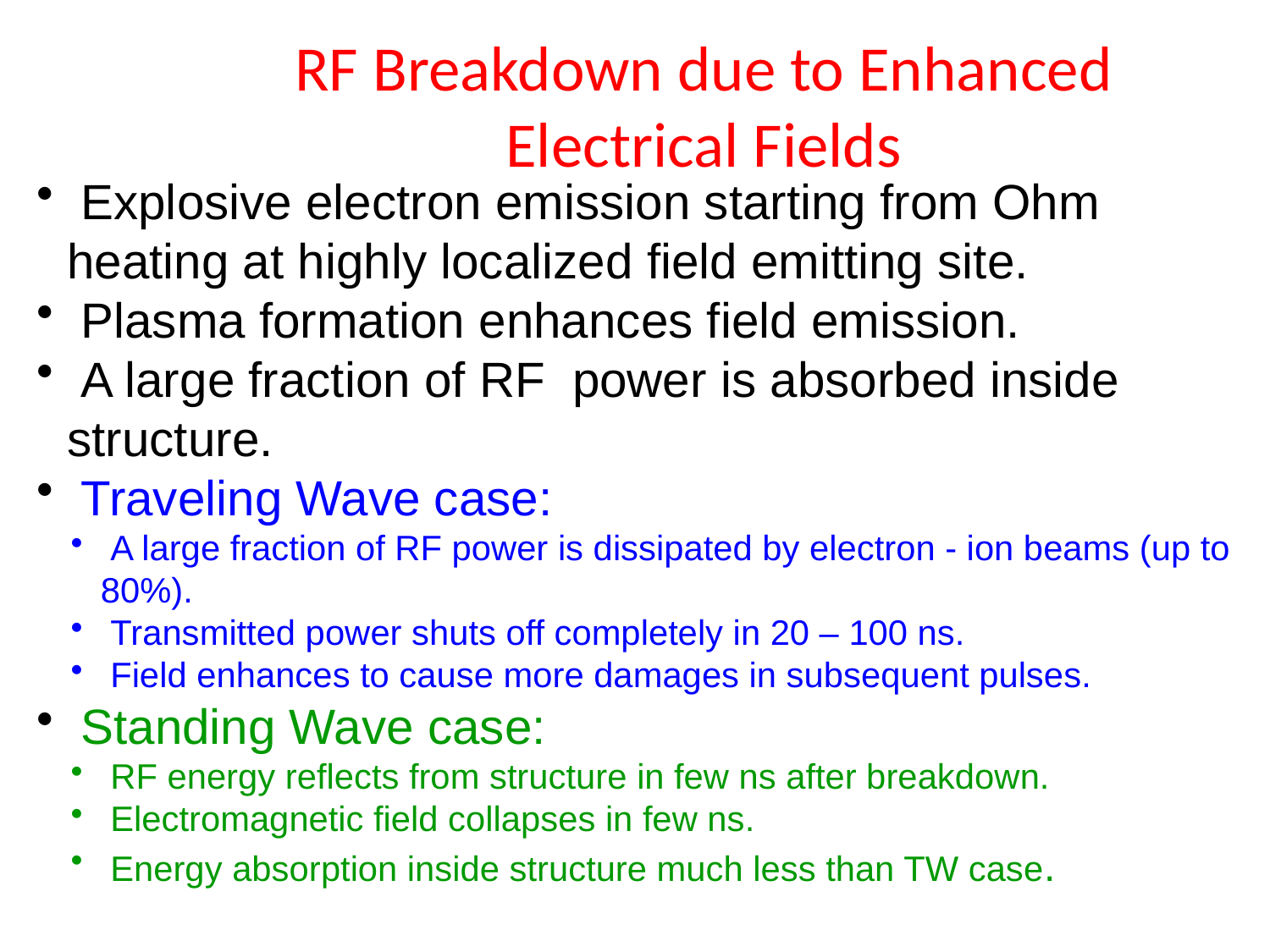

# RF Breakdown due to Enhanced Electrical Fields
 Explosive electron emission starting from Ohm heating at highly localized field emitting site.
 Plasma formation enhances field emission.
 A large fraction of RF  power is absorbed inside structure.
 Traveling Wave case:
 A large fraction of RF power is dissipated by electron - ion beams (up to 80%).
 Transmitted power shuts off completely in 20 – 100 ns.
 Field enhances to cause more damages in subsequent pulses.
 Standing Wave case:
 RF energy reflects from structure in few ns after breakdown.
 Electromagnetic field collapses in few ns.
 Energy absorption inside structure much less than TW case.